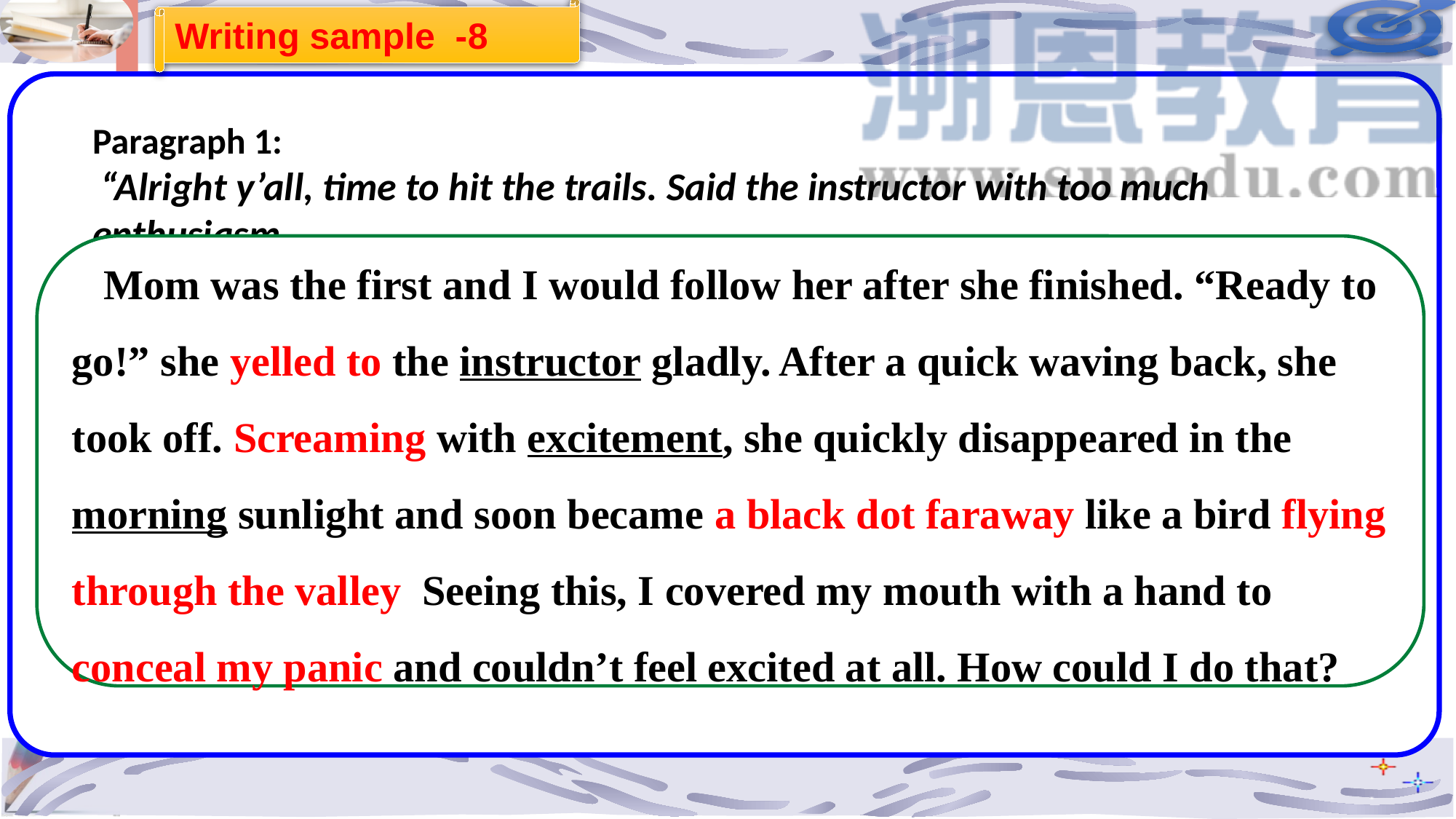

Writing sample  -8
Paragraph 1:
 “Alright y’all, time to hit the trails. Said the instructor with too much enthusiasm.
Mom was the first and I would follow her after she finished. “Ready to go!” she yelled to the instructor gladly. After a quick waving back, she took off. Screaming with excitement, she quickly disappeared in the morning sunlight and soon became a black dot faraway like a bird flying through the valley. Seeing this, I covered my mouth with a hand to conceal my panic and couldn’t feel excited at all. How could I do that?
…